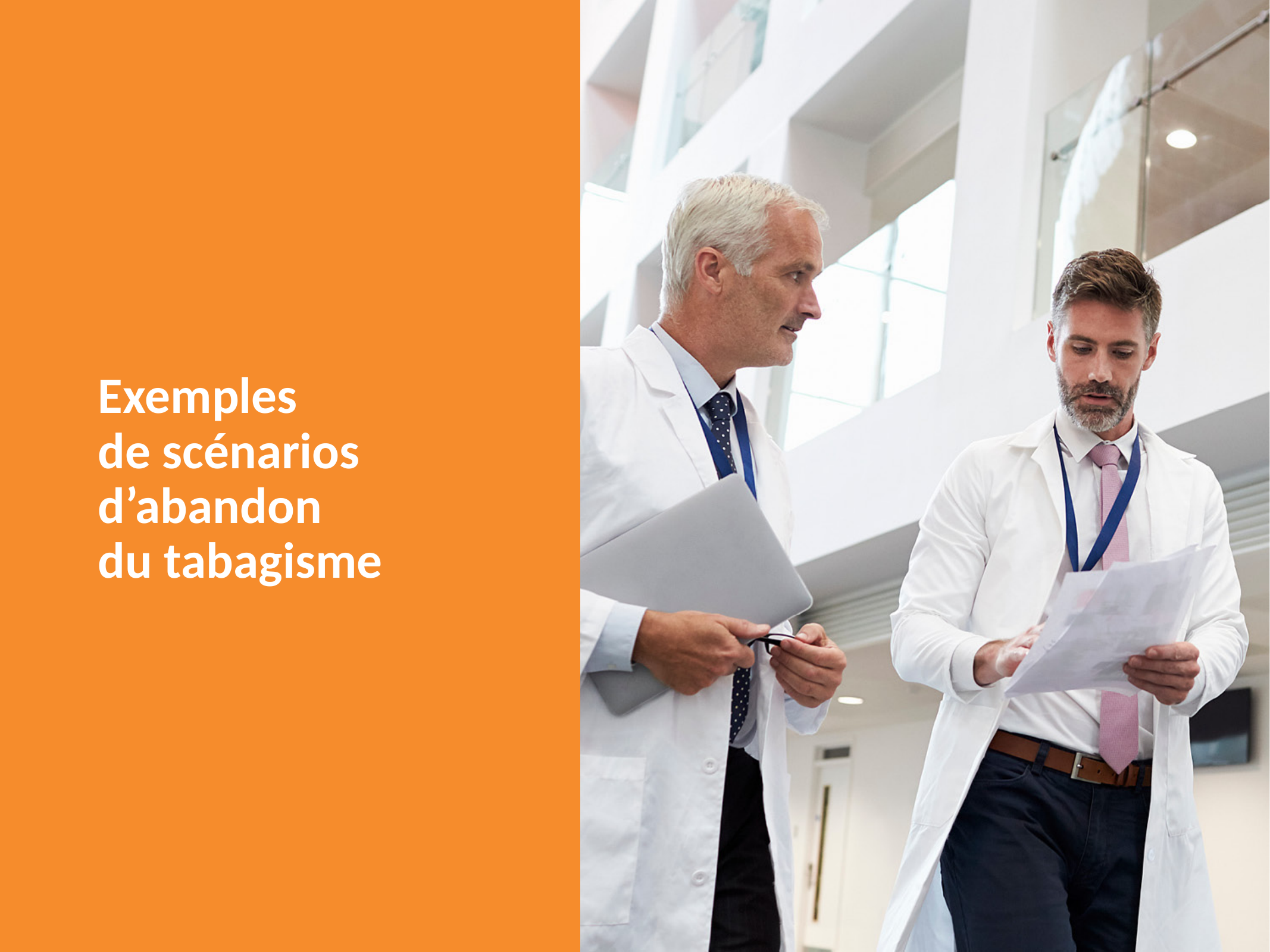

# Exemples de scénarios d’abandon du tabagisme